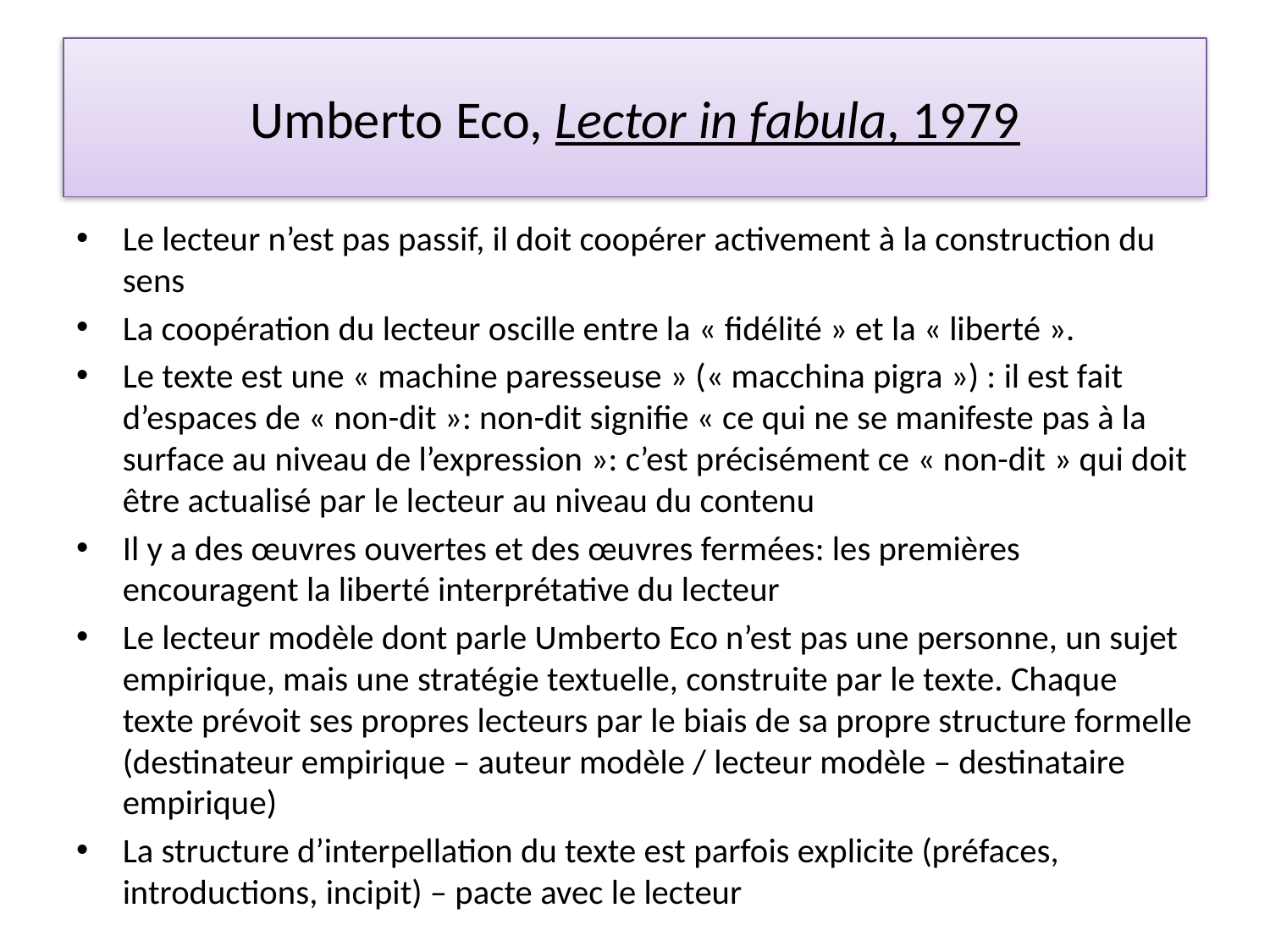

# Umberto Eco, Lector in fabula, 1979
Le lecteur n’est pas passif, il doit coopérer activement à la construction du sens
La coopération du lecteur oscille entre la « fidélité » et la « liberté ».
Le texte est une « machine paresseuse » (« macchina pigra ») : il est fait d’espaces de « non-dit »: non-dit signifie « ce qui ne se manifeste pas à la surface au niveau de l’expression »: c’est précisément ce « non-dit » qui doit être actualisé par le lecteur au niveau du contenu
Il y a des œuvres ouvertes et des œuvres fermées: les premières encouragent la liberté interprétative du lecteur
Le lecteur modèle dont parle Umberto Eco n’est pas une personne, un sujet empirique, mais une stratégie textuelle, construite par le texte. Chaque texte prévoit ses propres lecteurs par le biais de sa propre structure formelle (destinateur empirique – auteur modèle / lecteur modèle – destinataire empirique)
La structure d’interpellation du texte est parfois explicite (préfaces, introductions, incipit) – pacte avec le lecteur